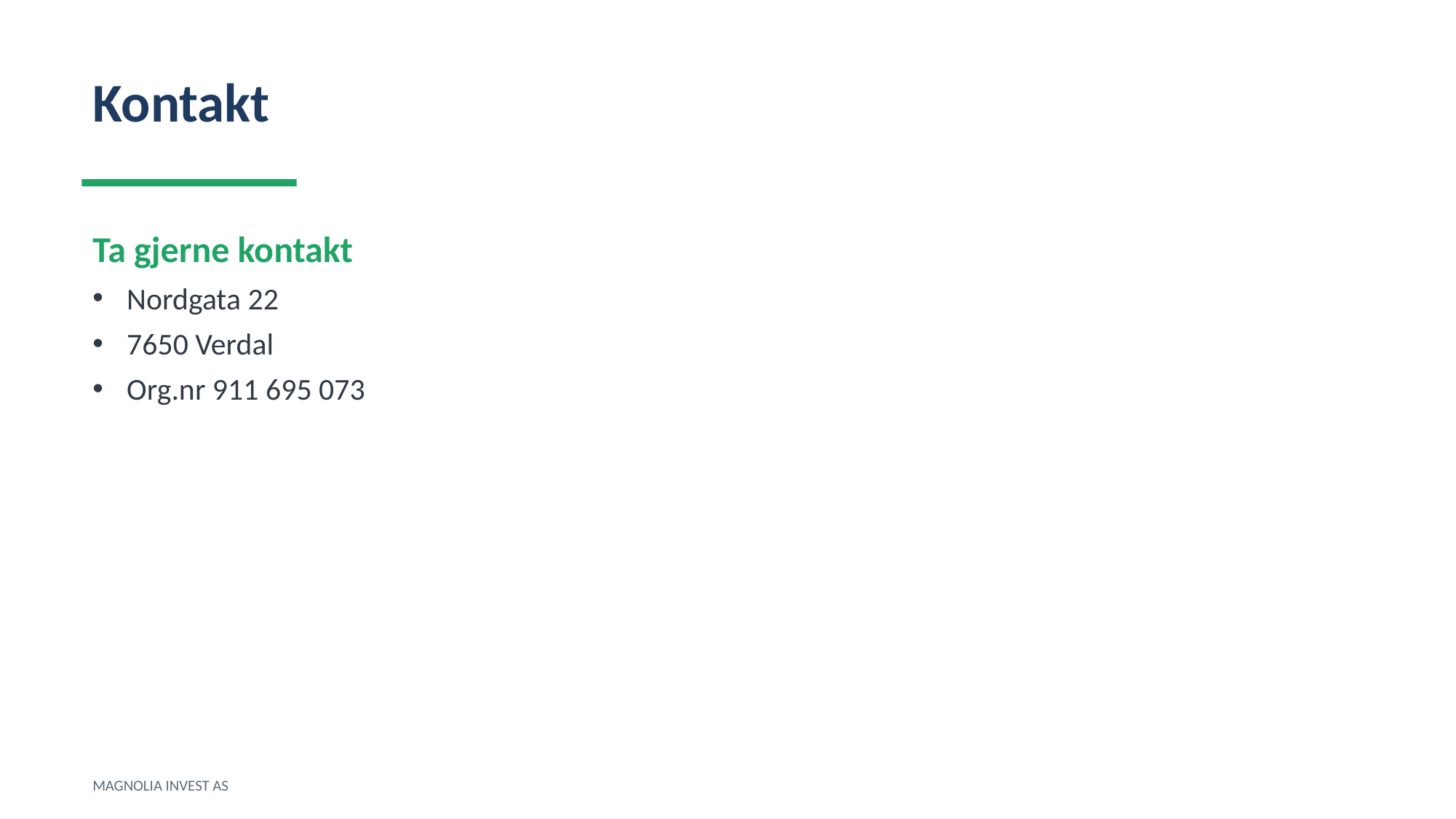

Kontakt

Ta gjerne kontakt
Nordgata 22
7650 Verdal
Org.nr 911 695 073
MAGNOLIA INVEST AS